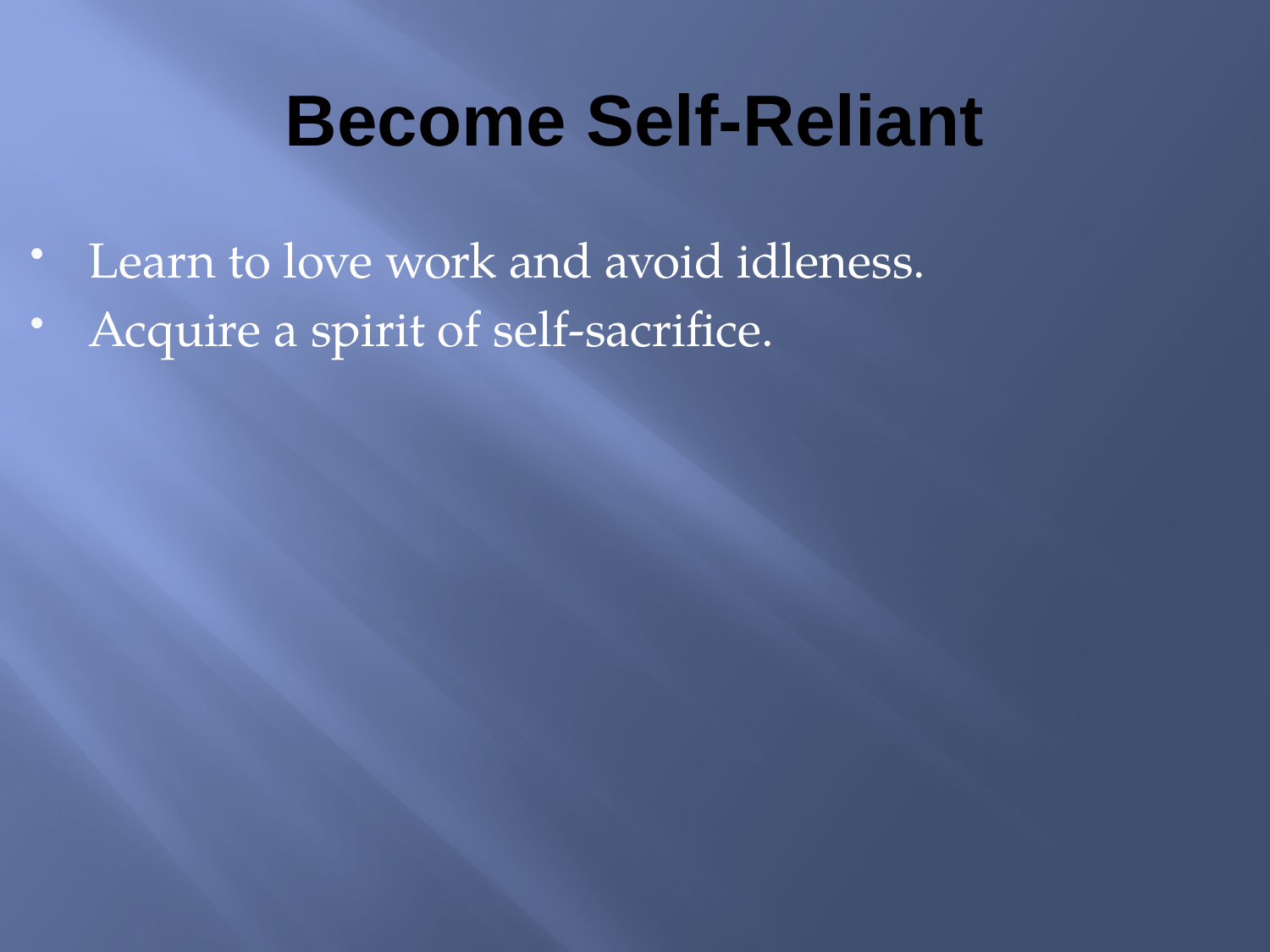

# Become Self-Reliant
Learn to love work and avoid idleness.
Acquire a spirit of self-sacrifice.